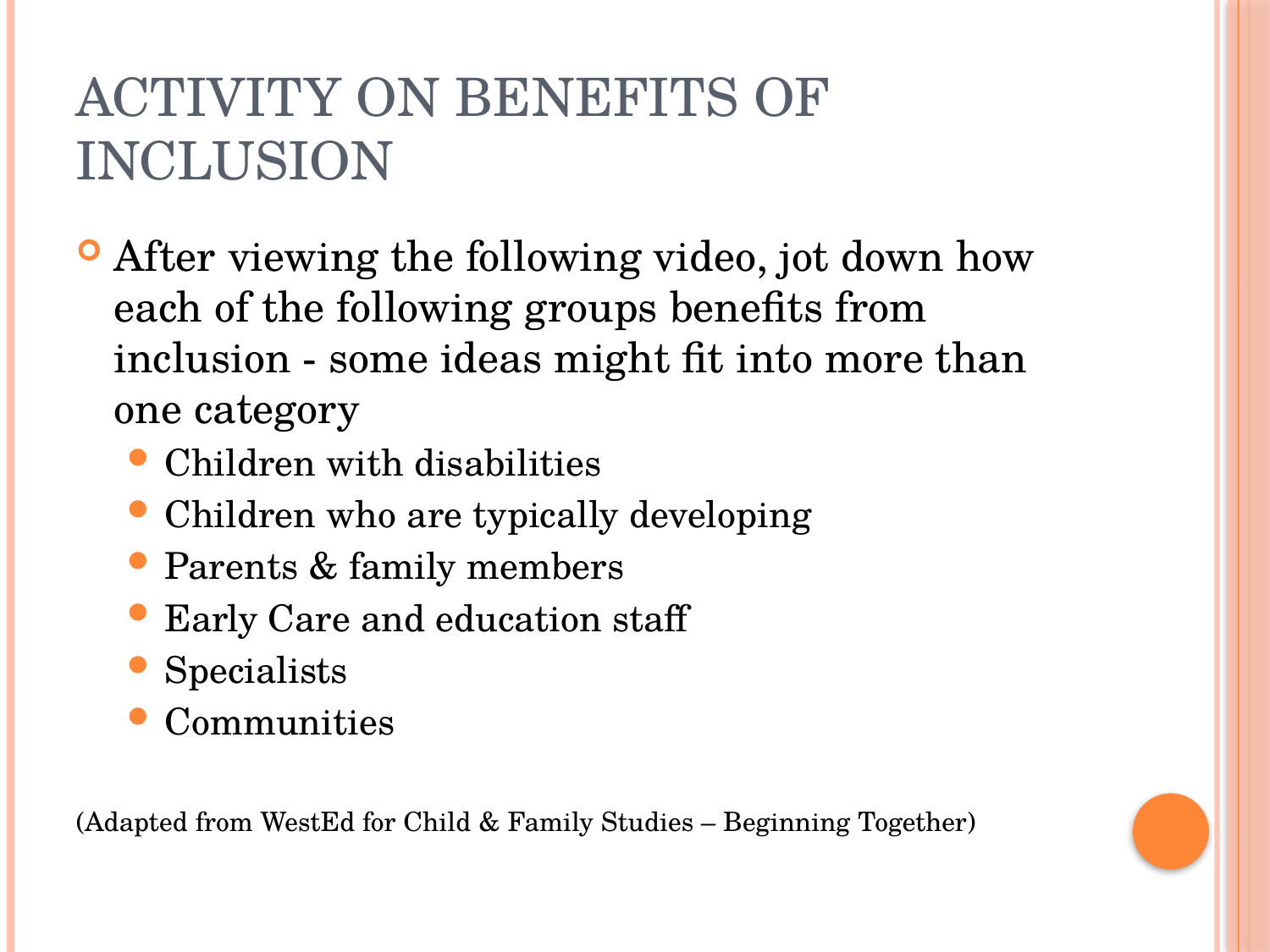

# Activity on Benefits of Inclusion
After viewing the following video, jot down how each of the following groups benefits from inclusion - some ideas might fit into more than one category
Children with disabilities
Children who are typically developing
Parents & family members
Early Care and education staff
Specialists
Communities

(Adapted from WestEd for Child & Family Studies – Beginning Together)